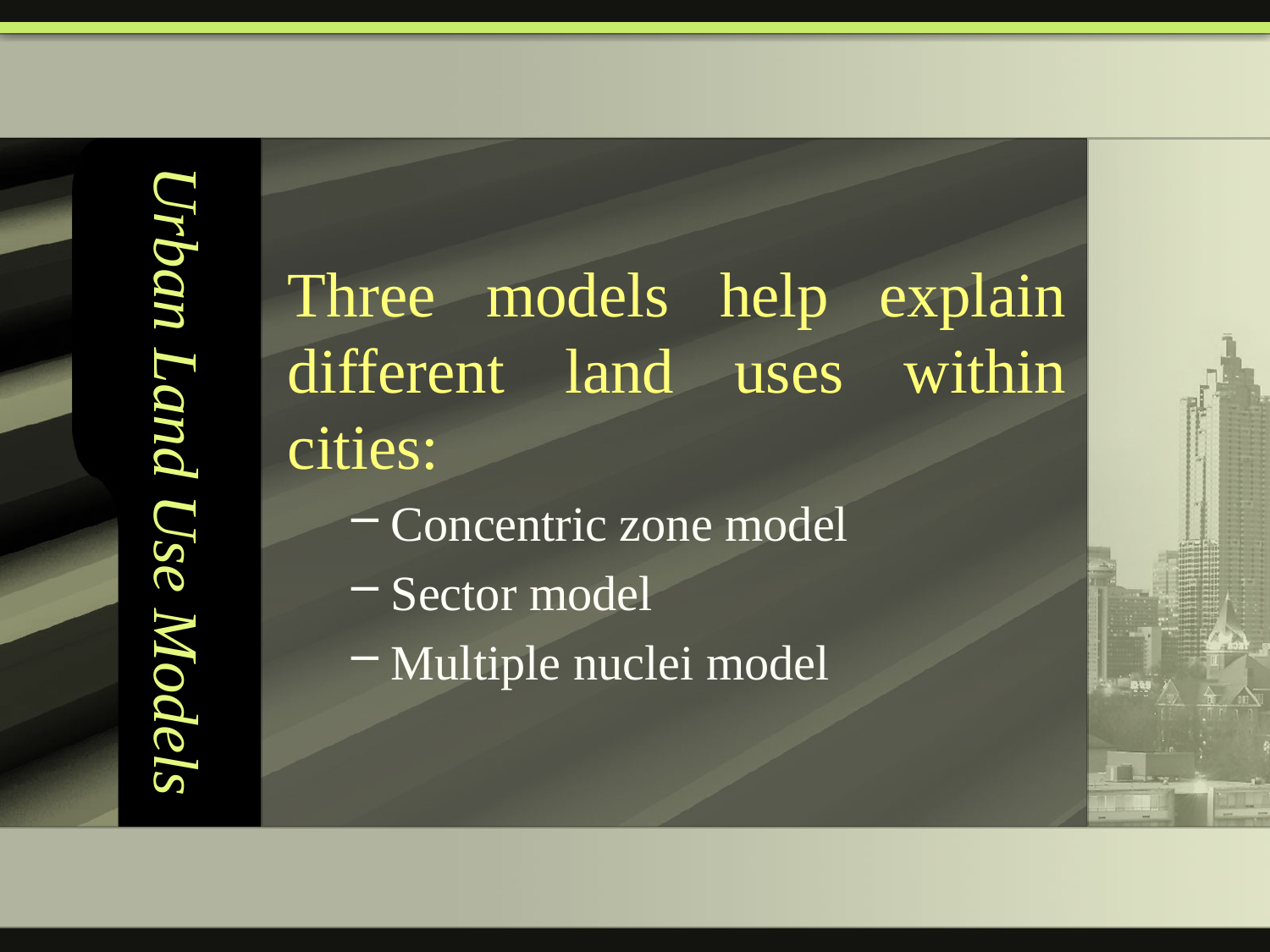

# Urban Land Use Models

Three models help explain different land uses within cities:
Concentric zone model
Sector model
Multiple nuclei model